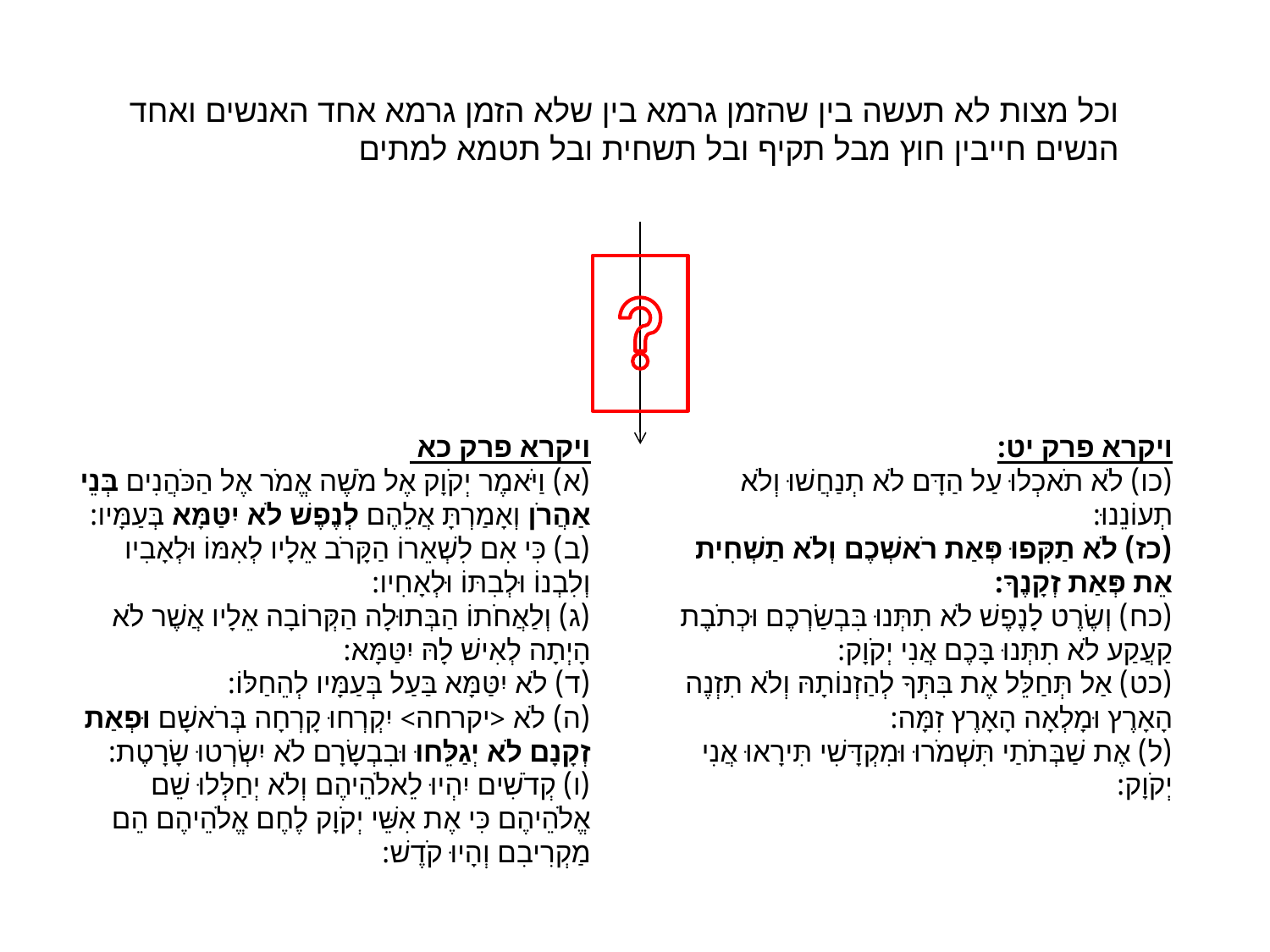

וכל מצות לא תעשה בין שהזמן גרמא בין שלא הזמן גרמא אחד האנשים ואחד הנשים חייבין חוץ מבל תקיף ובל תשחית ובל תטמא למתים

ויקרא פרק כא
(א) וַיֹּאמֶר יְקֹוָק אֶל מֹשֶׁה אֱמֹר אֶל הַכֹּהֲנִים בְּנֵי אַהֲרֹן וְאָמַרְתָּ אֲלֵהֶם לְנֶפֶשׁ לֹא יִטַּמָּא בְּעַמָּיו:
(ב) כִּי אִם לִשְׁאֵרוֹ הַקָּרֹב אֵלָיו לְאִמּוֹ וּלְאָבִיו וְלִבְנוֹ וּלְבִתּוֹ וּלְאָחִיו:
(ג) וְלַאֲחֹתוֹ הַבְּתוּלָה הַקְּרוֹבָה אֵלָיו אֲשֶׁר לֹא הָיְתָה לְאִישׁ לָהּ יִטַּמָּא:
(ד) לֹא יִטַּמָּא בַּעַל בְּעַמָּיו לְהֵחַלּוֹ:
(ה) לֹא <יקרחה> יִקְרְחוּ קָרְחָה בְּרֹאשָׁם וּפְאַת זְקָנָם לֹא יְגַלֵּחוּ וּבִבְשָׂרָם לֹא יִשְׂרְטוּ שָׂרָטֶת:
(ו) קְדֹשִׁים יִהְיוּ לֵאלֹהֵיהֶם וְלֹא יְחַלְּלוּ שֵׁם אֱלֹהֵיהֶם כִּי אֶת אִשֵּׁי יְקֹוָק לֶחֶם אֱלֹהֵיהֶם הֵם מַקְרִיבִם וְהָיוּ קֹדֶשׁ:

ויקרא פרק יט:
(כו) לֹא תֹאכְלוּ עַל הַדָּם לֹא תְנַחֲשׁוּ וְלֹא תְעוֹנֵנוּ:
(כז) לֹא תַקִּפוּ פְּאַת רֹאשְׁכֶם וְלֹא תַשְׁחִית אֵת פְּאַת זְקָנֶךָ:
(כח) וְשֶׂרֶט לָנֶפֶשׁ לֹא תִתְּנוּ בִּבְשַׂרְכֶם וּכְתֹבֶת קַעֲקַע לֹא תִתְּנוּ בָּכֶם אֲנִי יְקֹוָק:
(כט) אַל תְּחַלֵּל אֶת בִּתְּךָ לְהַזְנוֹתָהּ וְלֹא תִזְנֶה הָאָרֶץ וּמָלְאָה הָאָרֶץ זִמָּה:
(ל) אֶת שַׁבְּתֹתַי תִּשְׁמֹרוּ וּמִקְדָּשִׁי תִּירָאוּ אֲנִי יְקֹוָק: